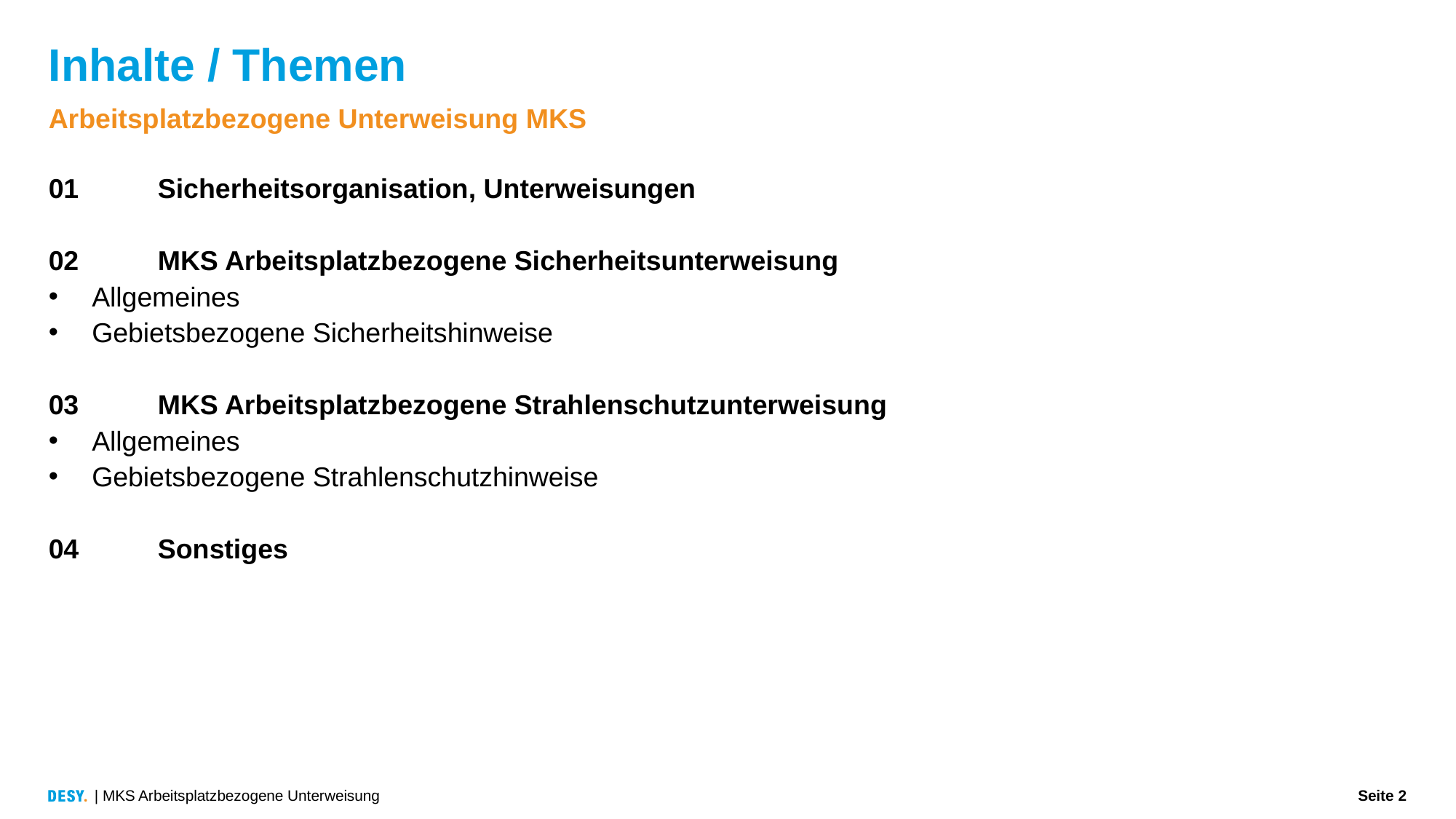

# Inhalte / Themen
Arbeitsplatzbezogene Unterweisung MKS
01	Sicherheitsorganisation, Unterweisungen

02	MKS Arbeitsplatzbezogene Sicherheitsunterweisung
Allgemeines
Gebietsbezogene Sicherheitshinweise

03	MKS Arbeitsplatzbezogene Strahlenschutzunterweisung
Allgemeines
Gebietsbezogene Strahlenschutzhinweise

04	Sonstiges

| MKS Arbeitsplatzbezogene Unterweisung